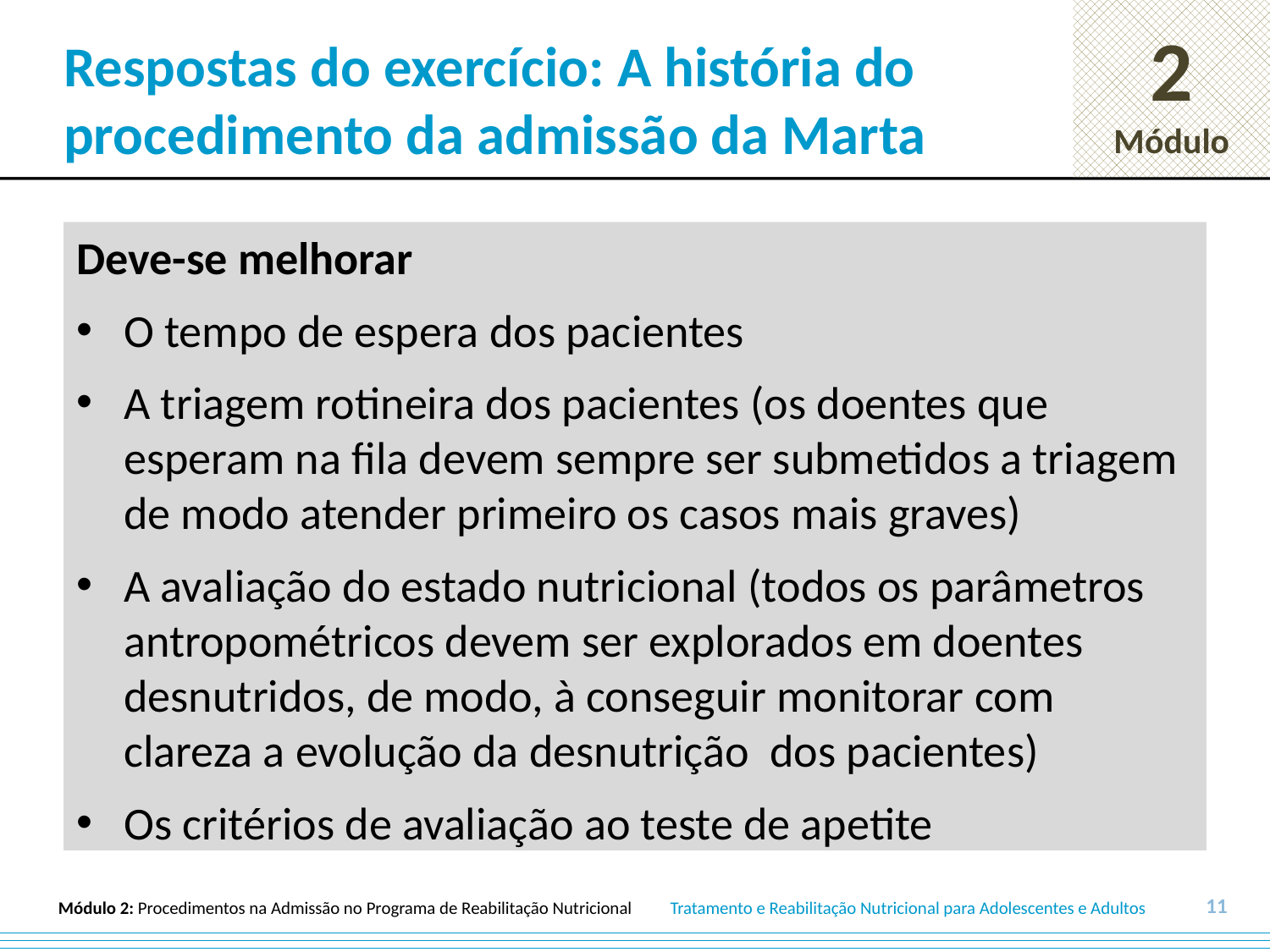

# Respostas do exercício: A história do procedimento da admissão da Marta
Deve-se melhorar
O tempo de espera dos pacientes
A triagem rotineira dos pacientes (os doentes que esperam na fila devem sempre ser submetidos a triagem de modo atender primeiro os casos mais graves)
A avaliação do estado nutricional (todos os parâmetros antropométricos devem ser explorados em doentes desnutridos, de modo, à conseguir monitorar com clareza a evolução da desnutrição  dos pacientes)
Os critérios de avaliação ao teste de apetite
11